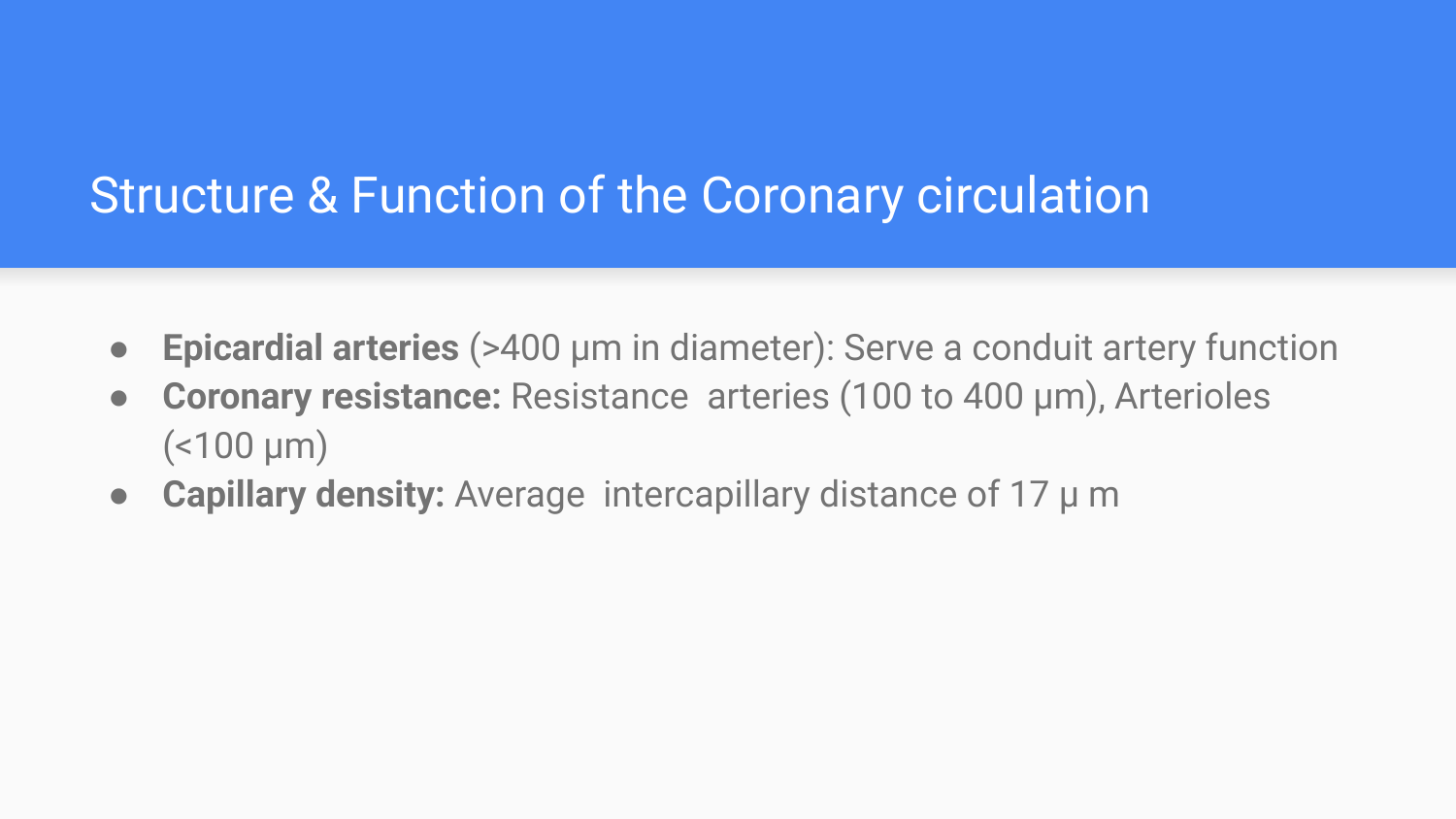

# Structure & Function of the Coronary circulation
Epicardial arteries (>400 μm in diameter): Serve a conduit artery function
Coronary resistance: Resistance  arteries (100 to 400 μm), Arterioles  (<100 μm)
Capillary density: Average  intercapillary distance of 17 μ m